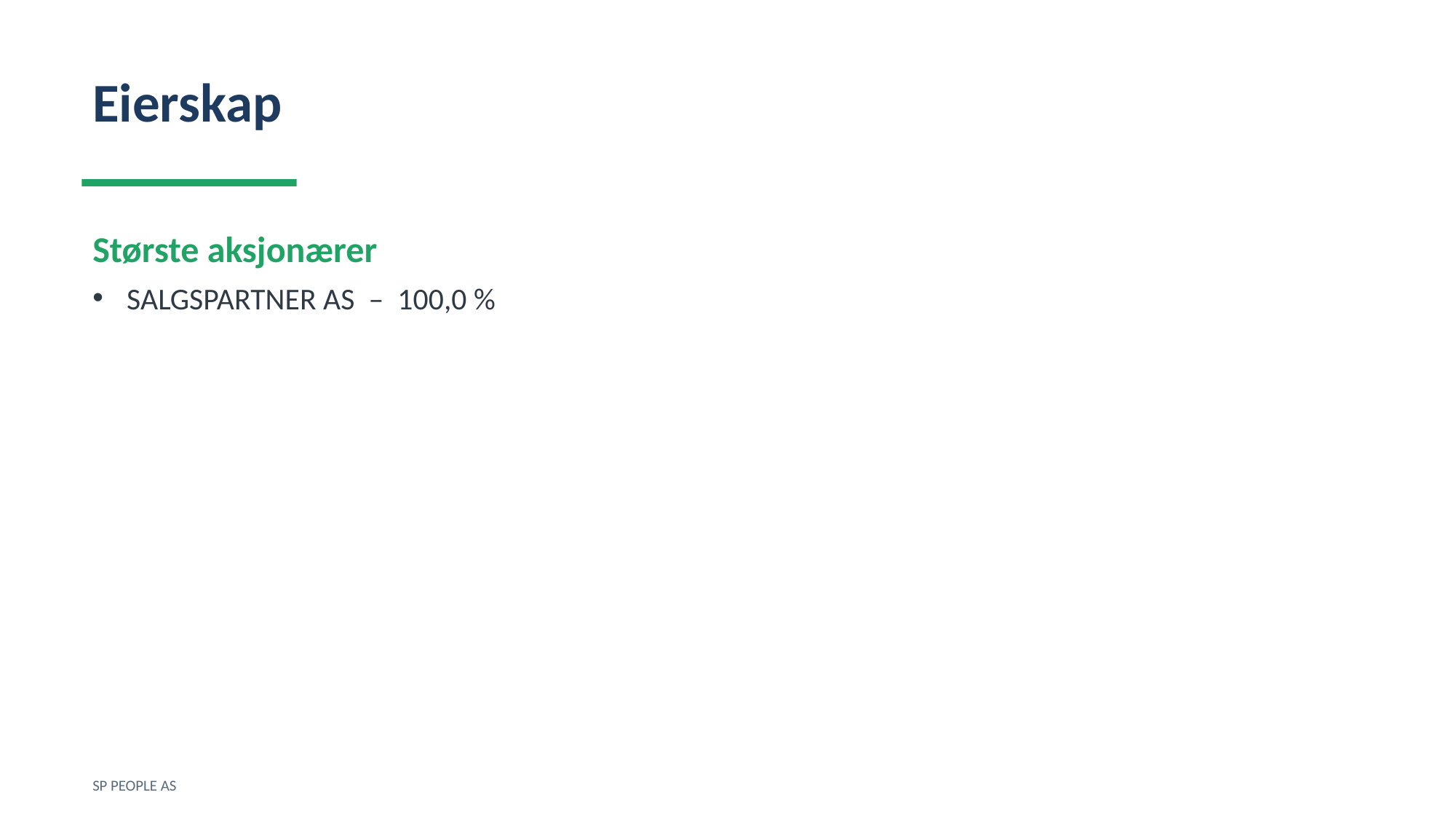

Eierskap

Største aksjonærer
SALGSPARTNER AS  –  100,0 %
SP PEOPLE AS